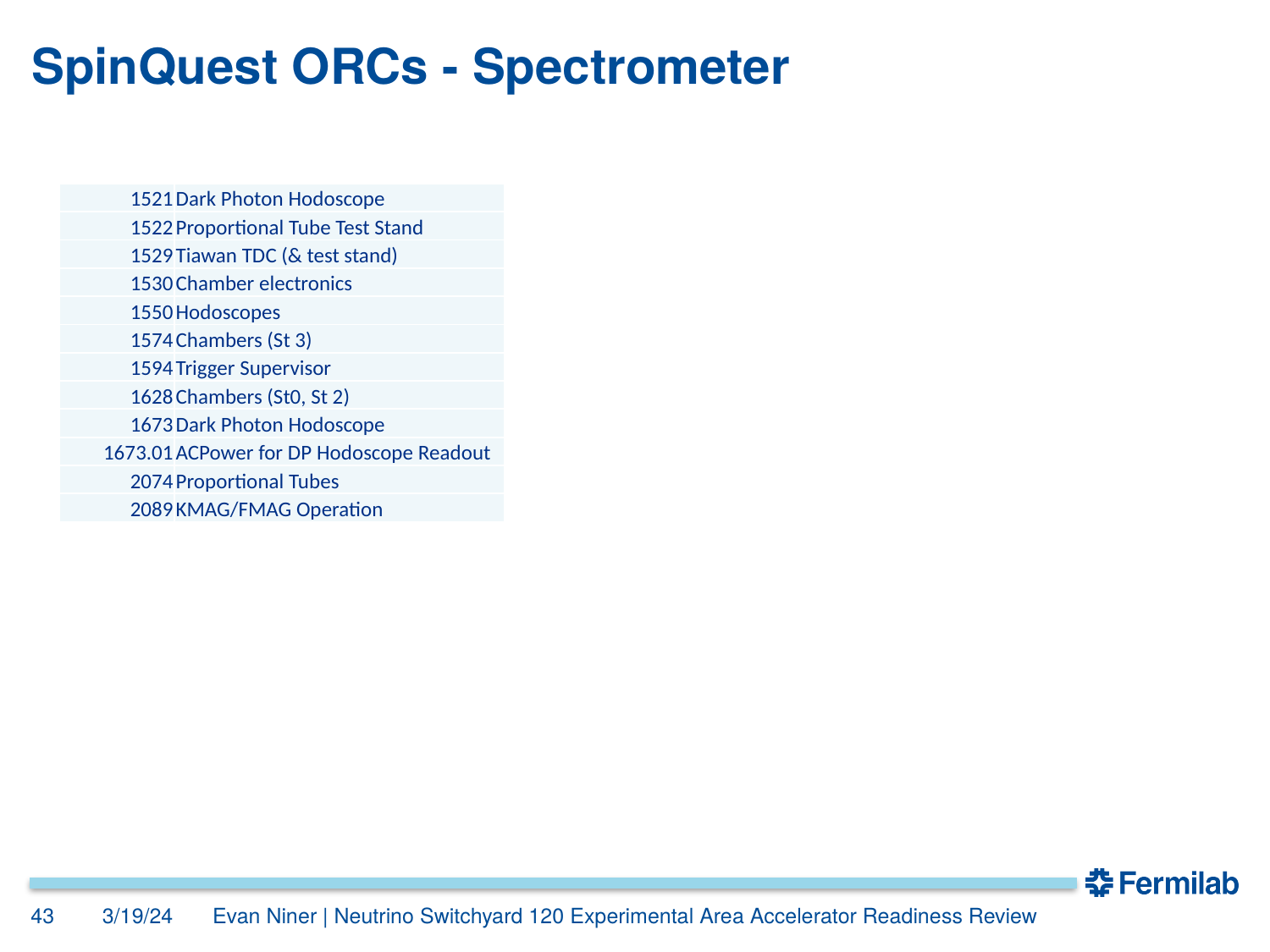

# SpinQuest ORCs - Spectrometer
| 1521 | Dark Photon Hodoscope |
| --- | --- |
| 1522 | Proportional Tube Test Stand |
| 1529 | Tiawan TDC (& test stand) |
| 1530 | Chamber electronics |
| 1550 | Hodoscopes |
| 1574 | Chambers (St 3) |
| 1594 | Trigger Supervisor |
| 1628 | Chambers (St0, St 2) |
| 1673 | Dark Photon Hodoscope |
| 1673.01 | ACPower for DP Hodoscope Readout |
| 2074 | Proportional Tubes |
| 2089 | KMAG/FMAG Operation |
43
3/19/24
Evan Niner | Neutrino Switchyard 120 Experimental Area Accelerator Readiness Review